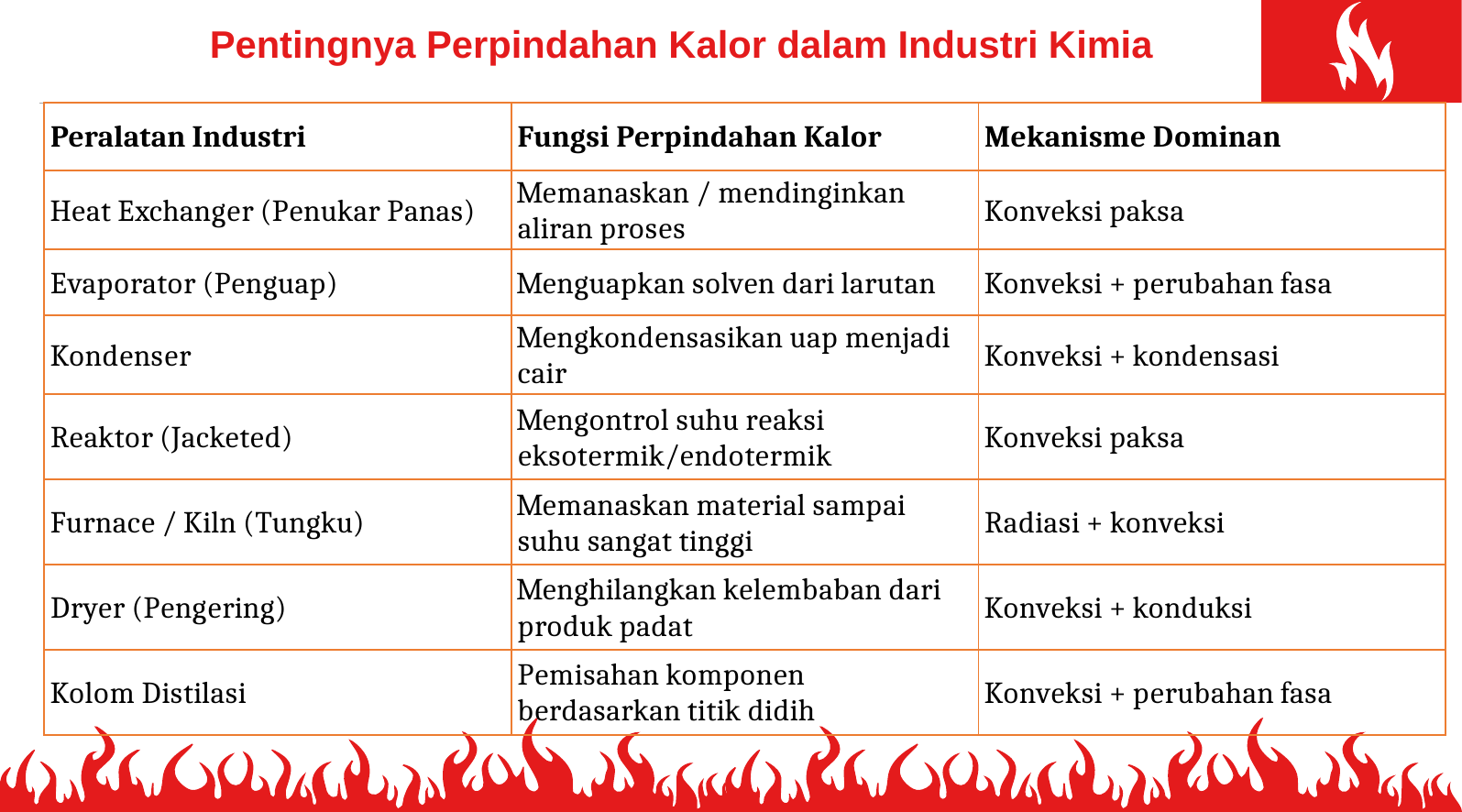

# Pentingnya Perpindahan Kalor dalam Industri Kimia
| Peralatan Industri | Fungsi Perpindahan Kalor | Mekanisme Dominan |
| --- | --- | --- |
| Heat Exchanger (Penukar Panas) | Memanaskan / mendinginkan aliran proses | Konveksi paksa |
| Evaporator (Penguap) | Menguapkan solven dari larutan | Konveksi + perubahan fasa |
| Kondenser | Mengkondensasikan uap menjadi cair | Konveksi + kondensasi |
| Reaktor (Jacketed) | Mengontrol suhu reaksi eksotermik/endotermik | Konveksi paksa |
| Furnace / Kiln (Tungku) | Memanaskan material sampai suhu sangat tinggi | Radiasi + konveksi |
| Dryer (Pengering) | Menghilangkan kelembaban dari produk padat | Konveksi + konduksi |
| Kolom Distilasi | Pemisahan komponen berdasarkan titik didih | Konveksi + perubahan fasa |